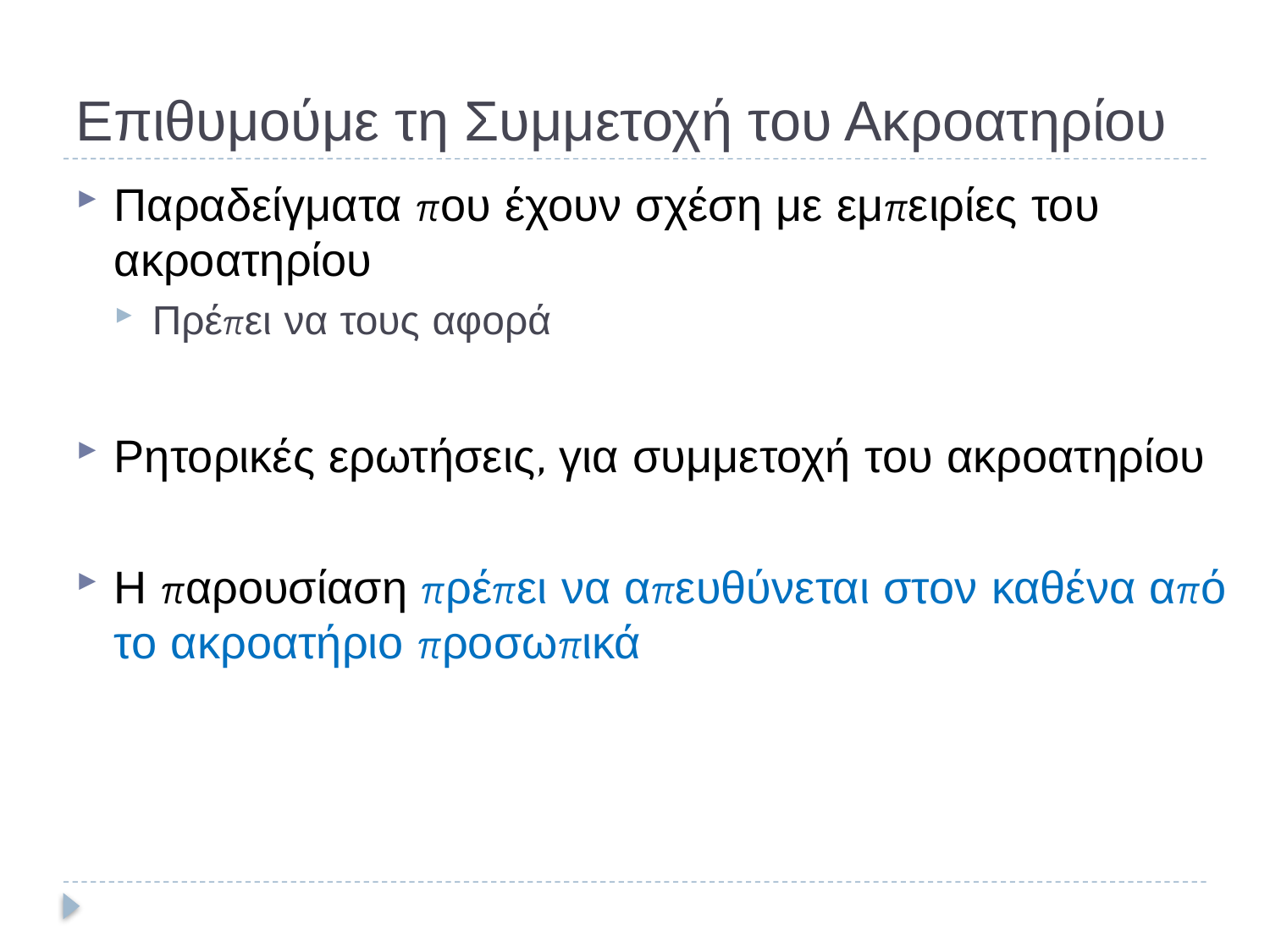

# Επιθυμούμε τη Συμμετοχή του Ακροατηρίου
Παραδείγματα που έχουν σχέση με εμπειρίες του ακροατηρίου
Πρέπει να τους αφορά

Ρητορικές ερωτήσεις, για συμμετοχή του ακροατηρίου

Η παρουσίαση πρέπει να απευθύνεται στον καθένα από το ακροατήριο προσωπικά